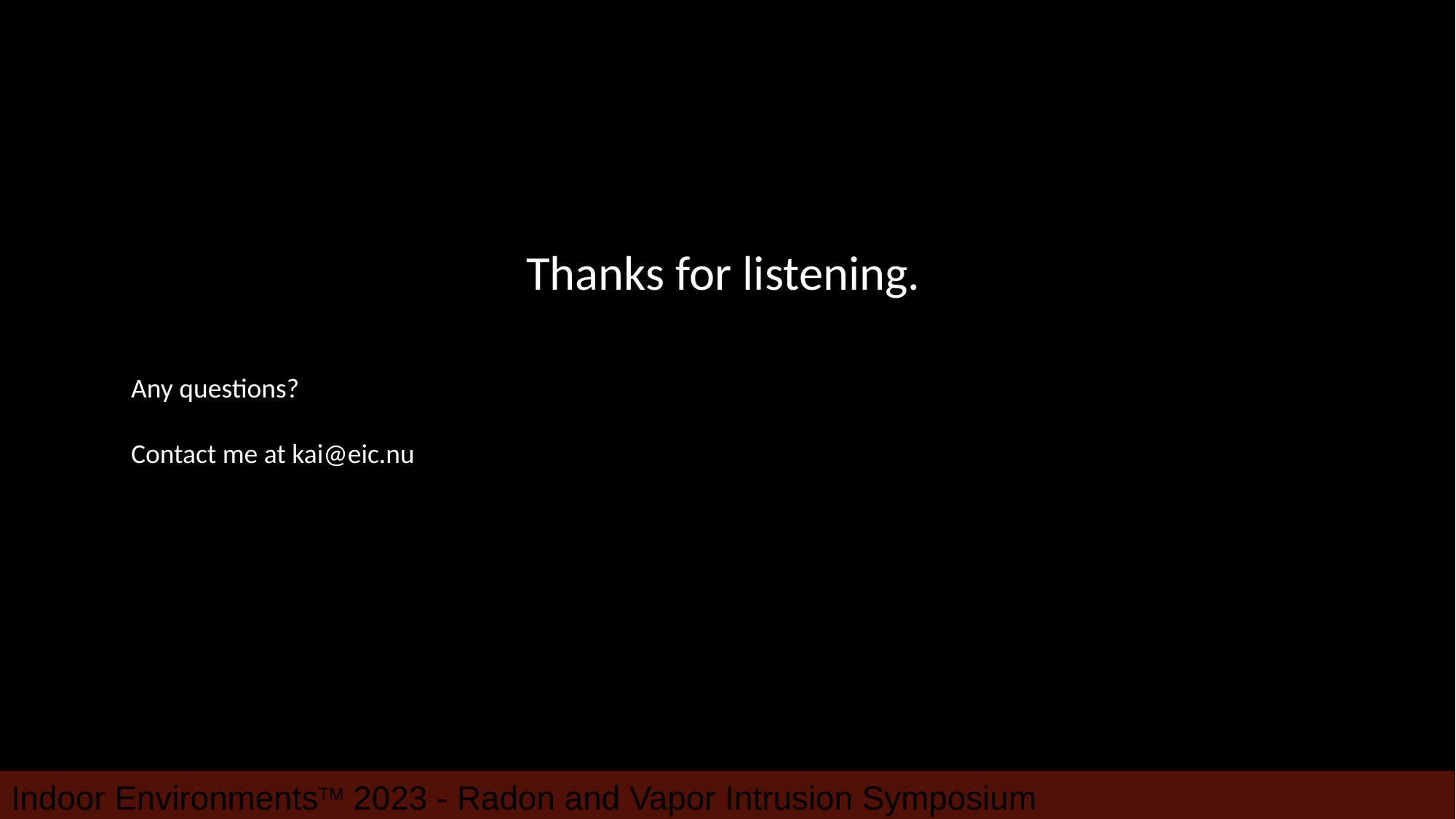

#
Thanks for listening.

Any questions?

Contact me at kai@eic.nu